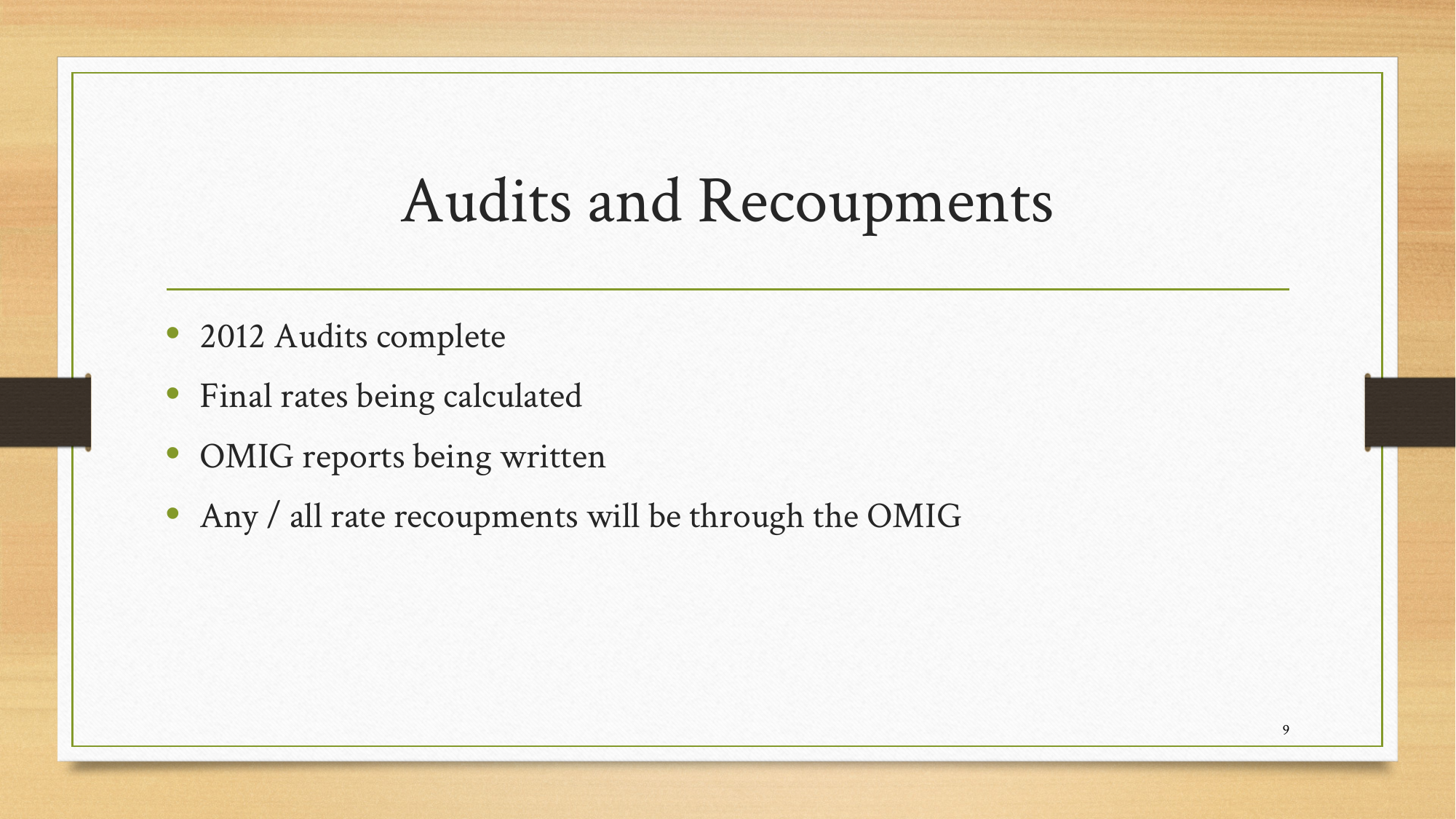

# Audits and Recoupments
2012 Audits complete
Final rates being calculated
OMIG reports being written
Any / all rate recoupments will be through the OMIG
9